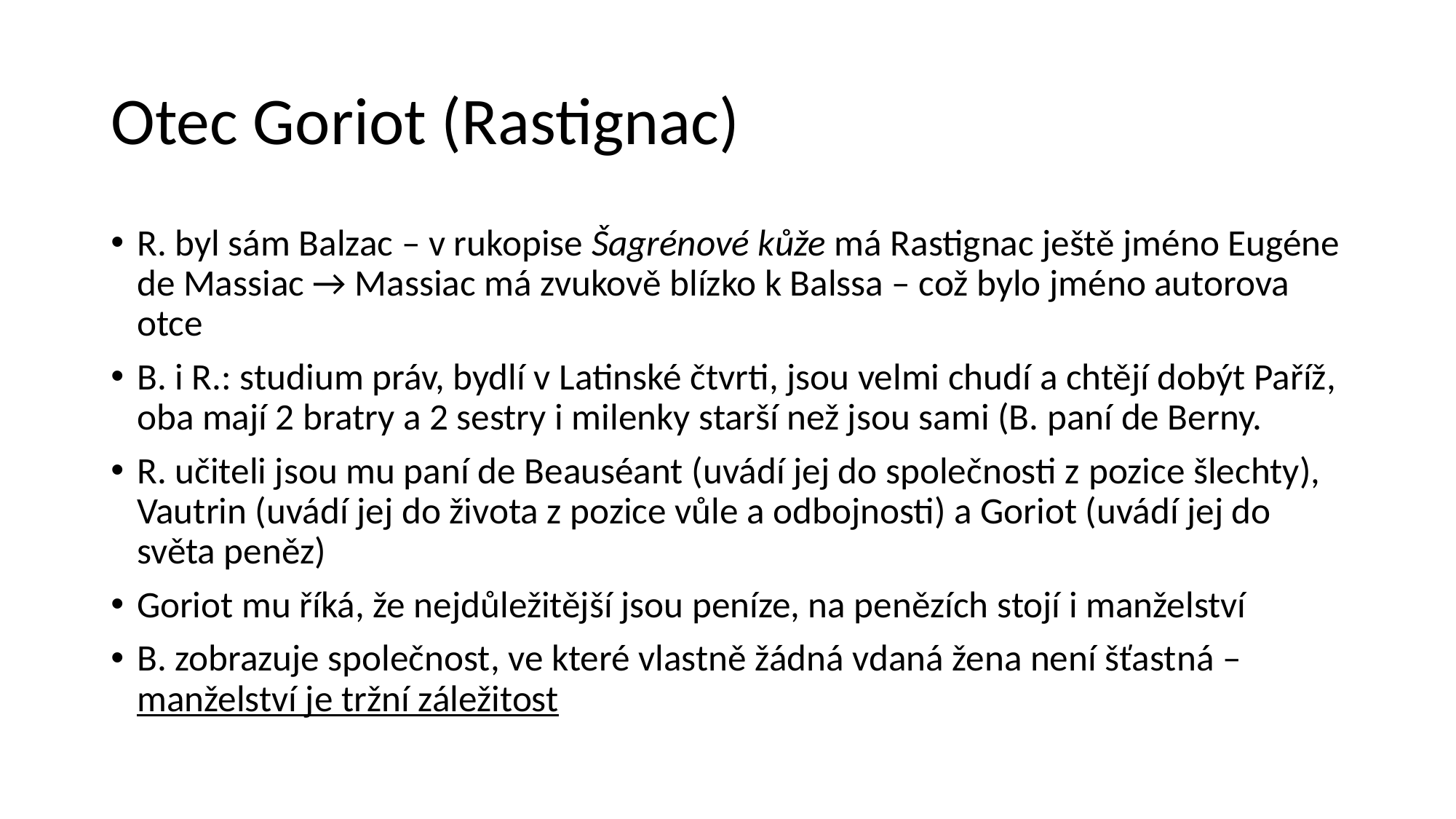

# Otec Goriot (Rastignac)
R. byl sám Balzac – v rukopise Šagrénové kůže má Rastignac ještě jméno Eugéne de Massiac → Massiac má zvukově blízko k Balssa – což bylo jméno autorova otce
B. i R.: studium práv, bydlí v Latinské čtvrti, jsou velmi chudí a chtějí dobýt Paříž, oba mají 2 bratry a 2 sestry i milenky starší než jsou sami (B. paní de Berny.
R. učiteli jsou mu paní de Beauséant (uvádí jej do společnosti z pozice šlechty), Vautrin (uvádí jej do života z pozice vůle a odbojnosti) a Goriot (uvádí jej do světa peněz)
Goriot mu říká, že nejdůležitější jsou peníze, na penězích stojí i manželství
B. zobrazuje společnost, ve které vlastně žádná vdaná žena není šťastná – manželství je tržní záležitost